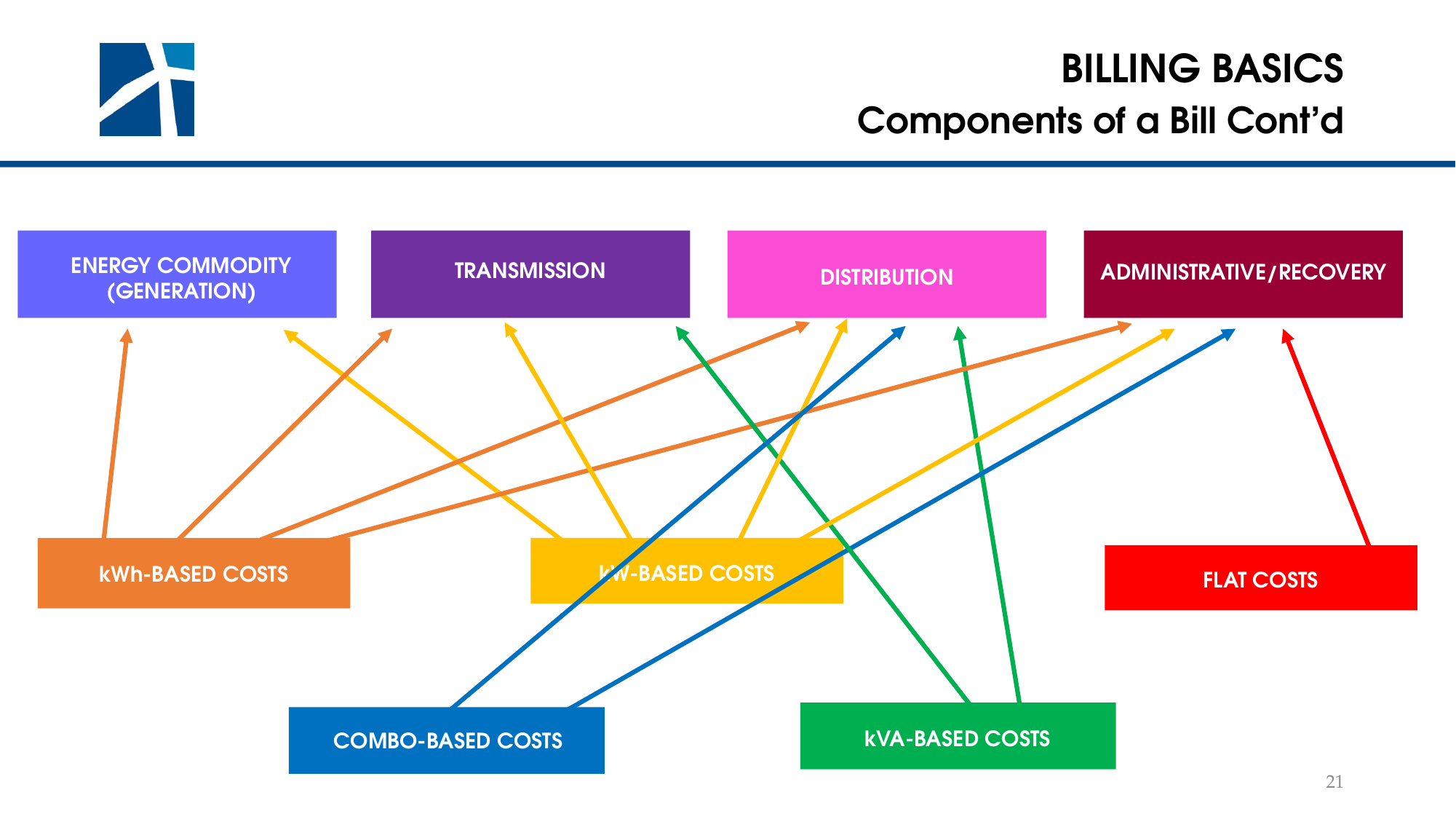

# Billing basics
Components of a Bill Cont’d

ENERGY COMMODITY
(GENERATION)

TRANSMISSION

DISTRIBUTION

ADMINISTRATIVE/RECOVERY

kWh-BASED COSTS

kW-BASED COSTS

FLAT COSTS

kVA-BASED COSTS

COMBO-BASED COSTS
21